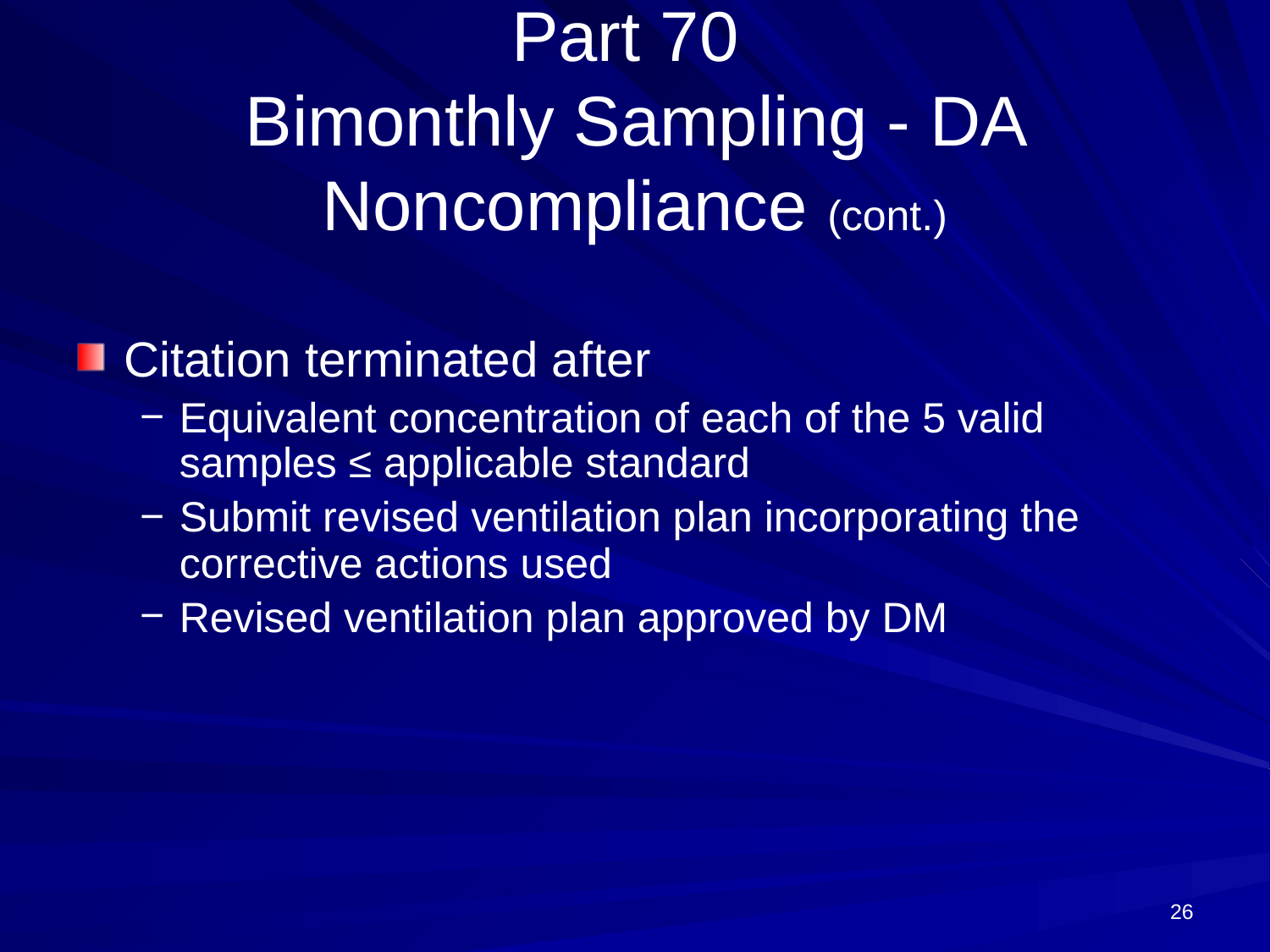

# Part 70 Bimonthly Sampling - DA Noncompliance (cont.)
Citation terminated after
Equivalent concentration of each of the 5 valid samples ≤ applicable standard
Submit revised ventilation plan incorporating the corrective actions used
Revised ventilation plan approved by DM
26